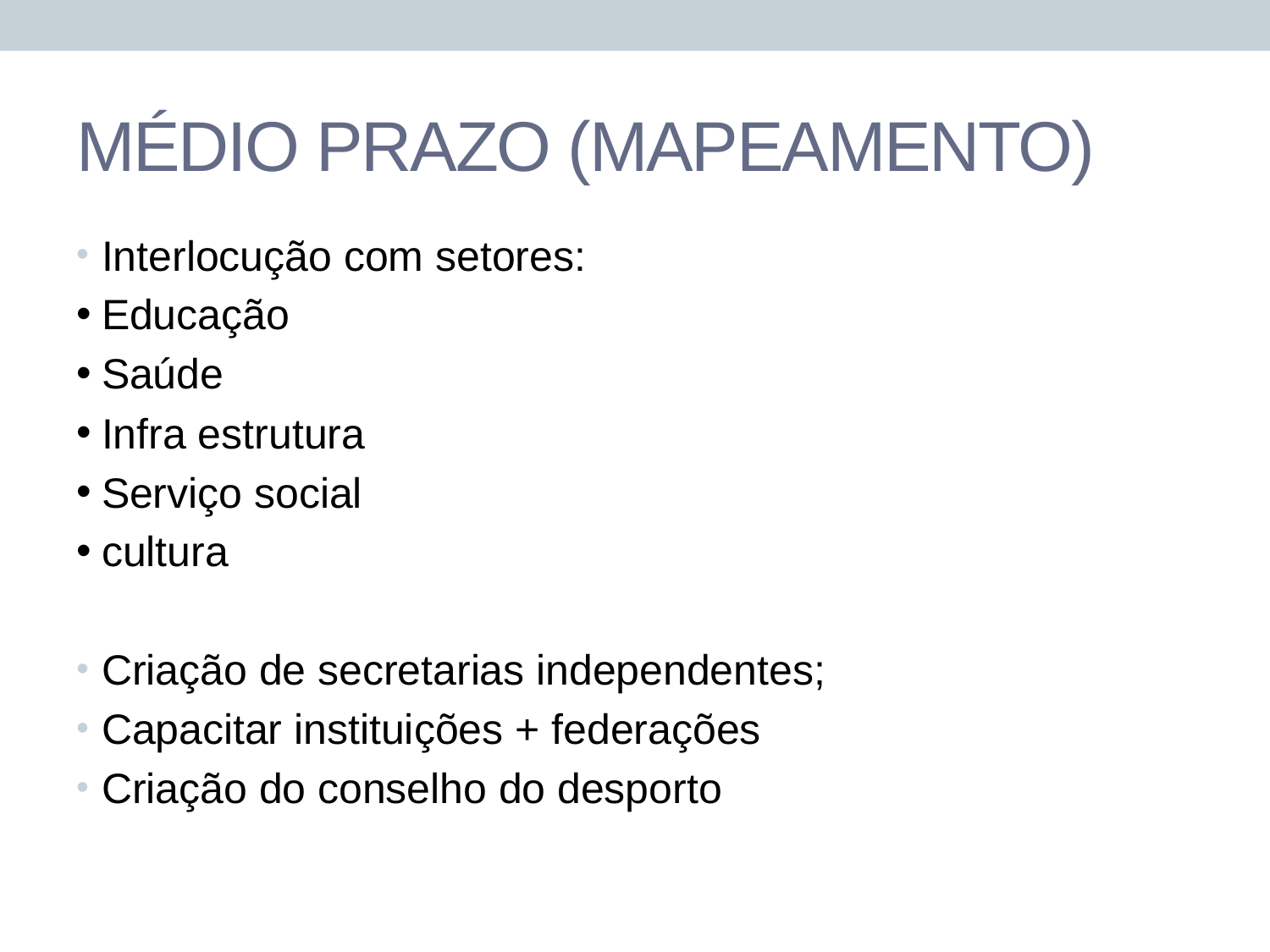

# MÉDIO PRAZO (MAPEAMENTO)
Interlocução com setores:
Educação
Saúde
Infra estrutura
Serviço social
cultura

Criação de secretarias independentes;
Capacitar instituições + federações
Criação do conselho do desporto